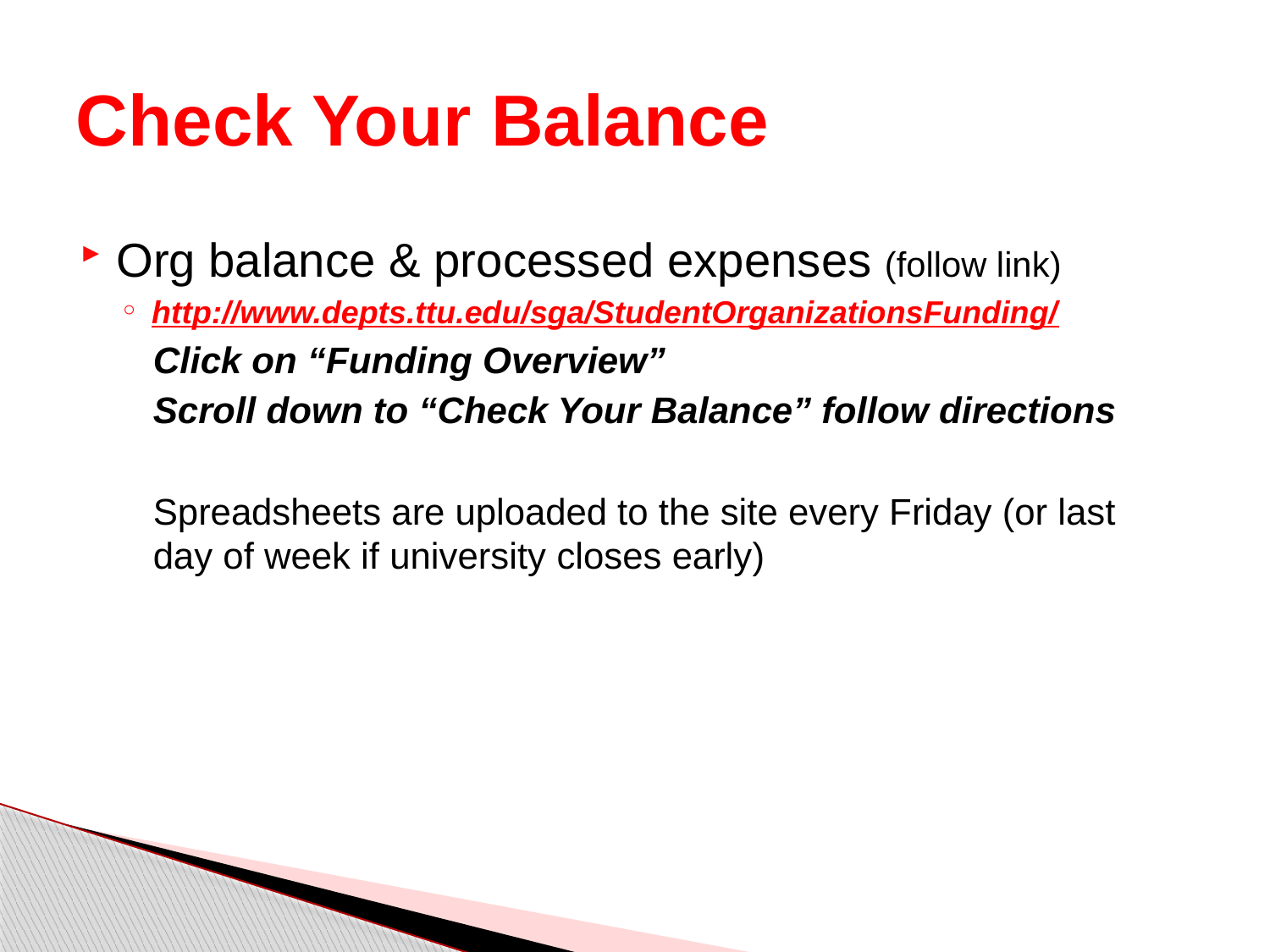

# Check Your Balance

Org balance & processed expenses (follow link)
http://www.depts.ttu.edu/sga/StudentOrganizationsFunding/
Click on “Funding Overview”
Scroll down to “Check Your Balance” follow directions

Spreadsheets are uploaded to the site every Friday (or last day of week if university closes early)